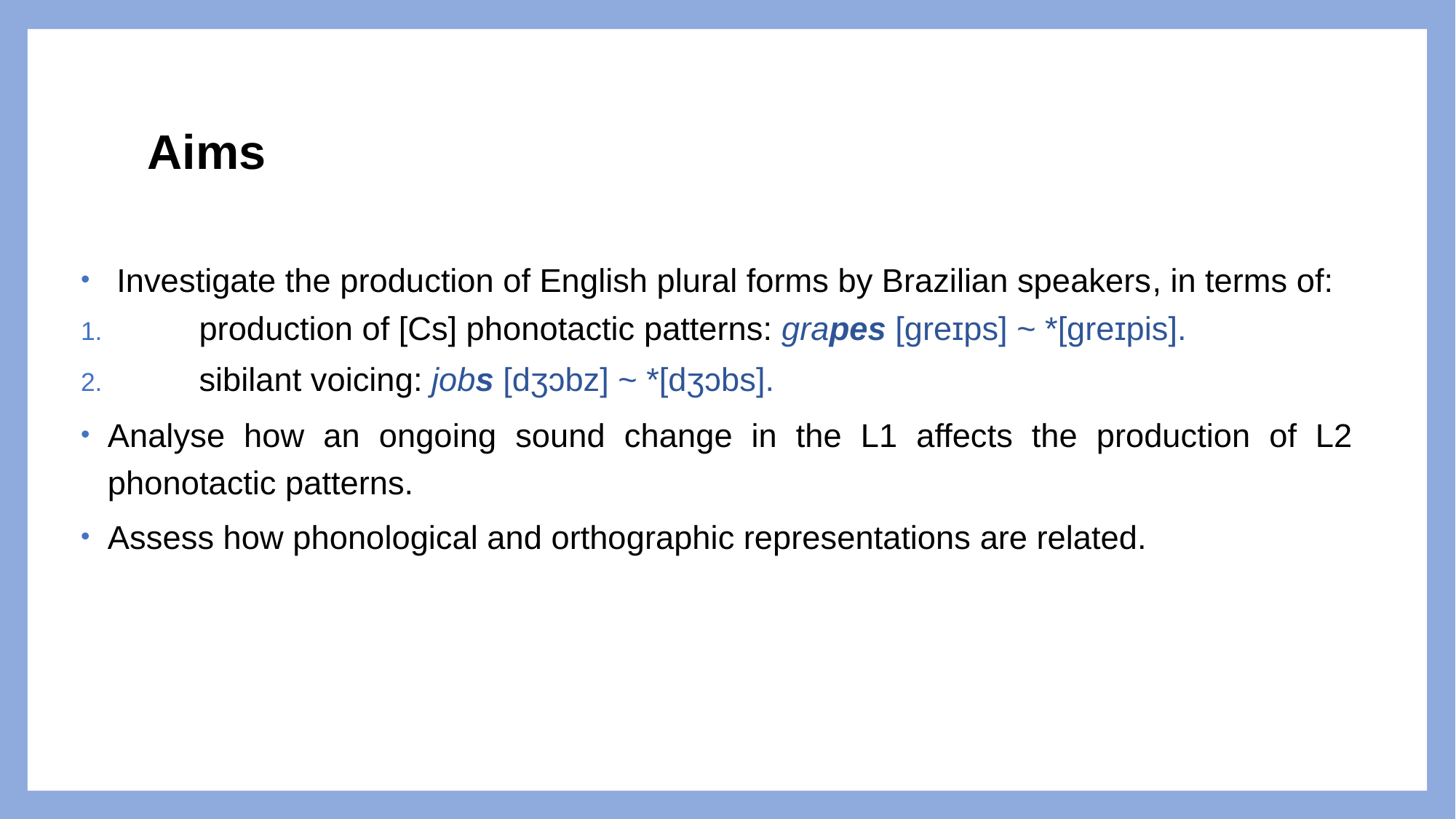

# Aims
 Investigate the production of English plural forms by Brazilian speakers, in terms of:
production of [Cs] phonotactic patterns: grapes [ɡreɪps] ~ *[ɡreɪpis].
sibilant voicing: jobs [dʒɔbz] ~ *[dʒɔbs].
Analyse how an ongoing sound change in the L1 affects the production of L2 phonotactic patterns.
Assess how phonological and orthographic representations are related.